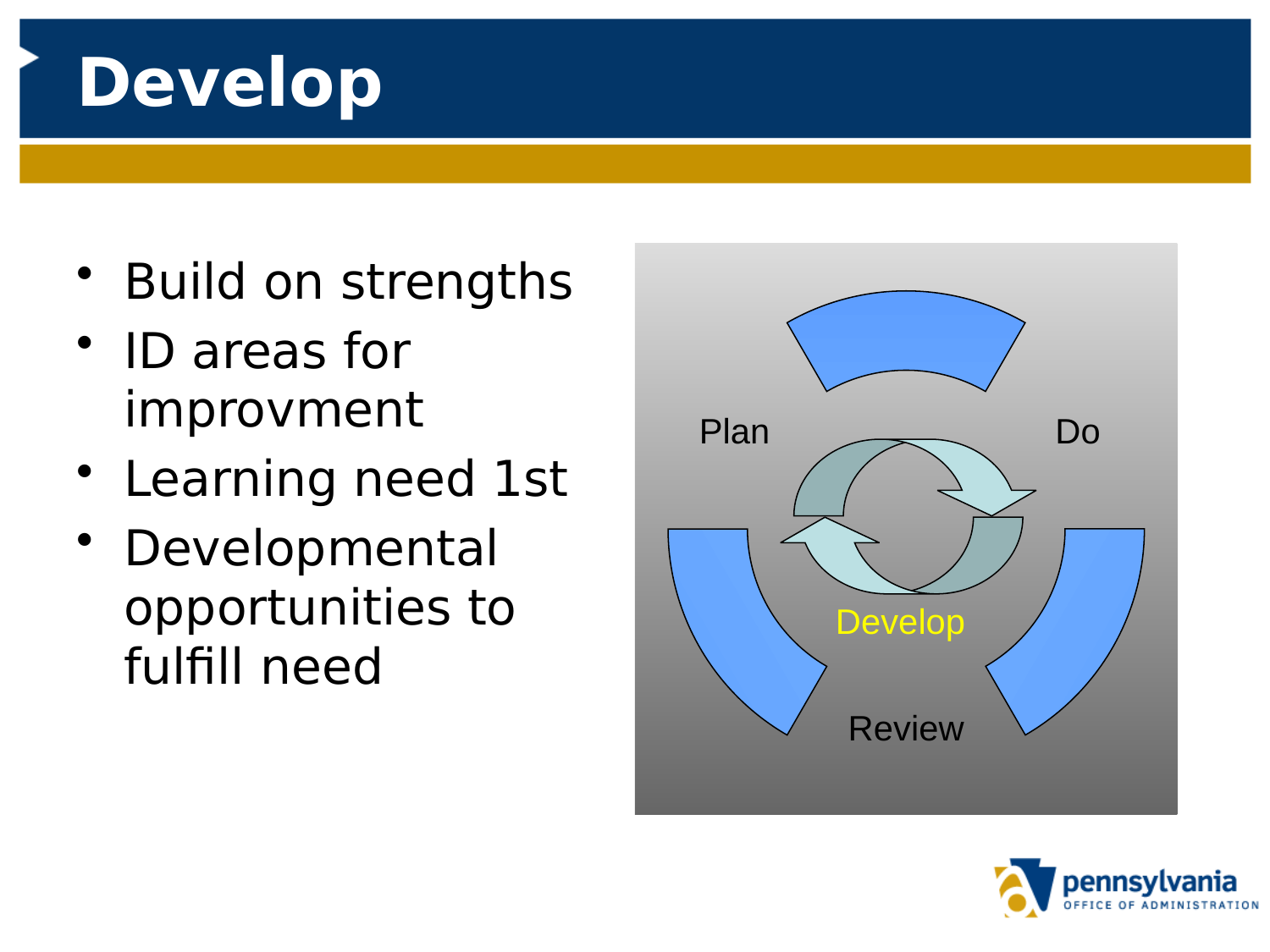

# Develop
Build on strengths
ID areas for improvment
Learning need 1st
Developmental opportunities to fulfill need

Plan
Do

Review

Develop